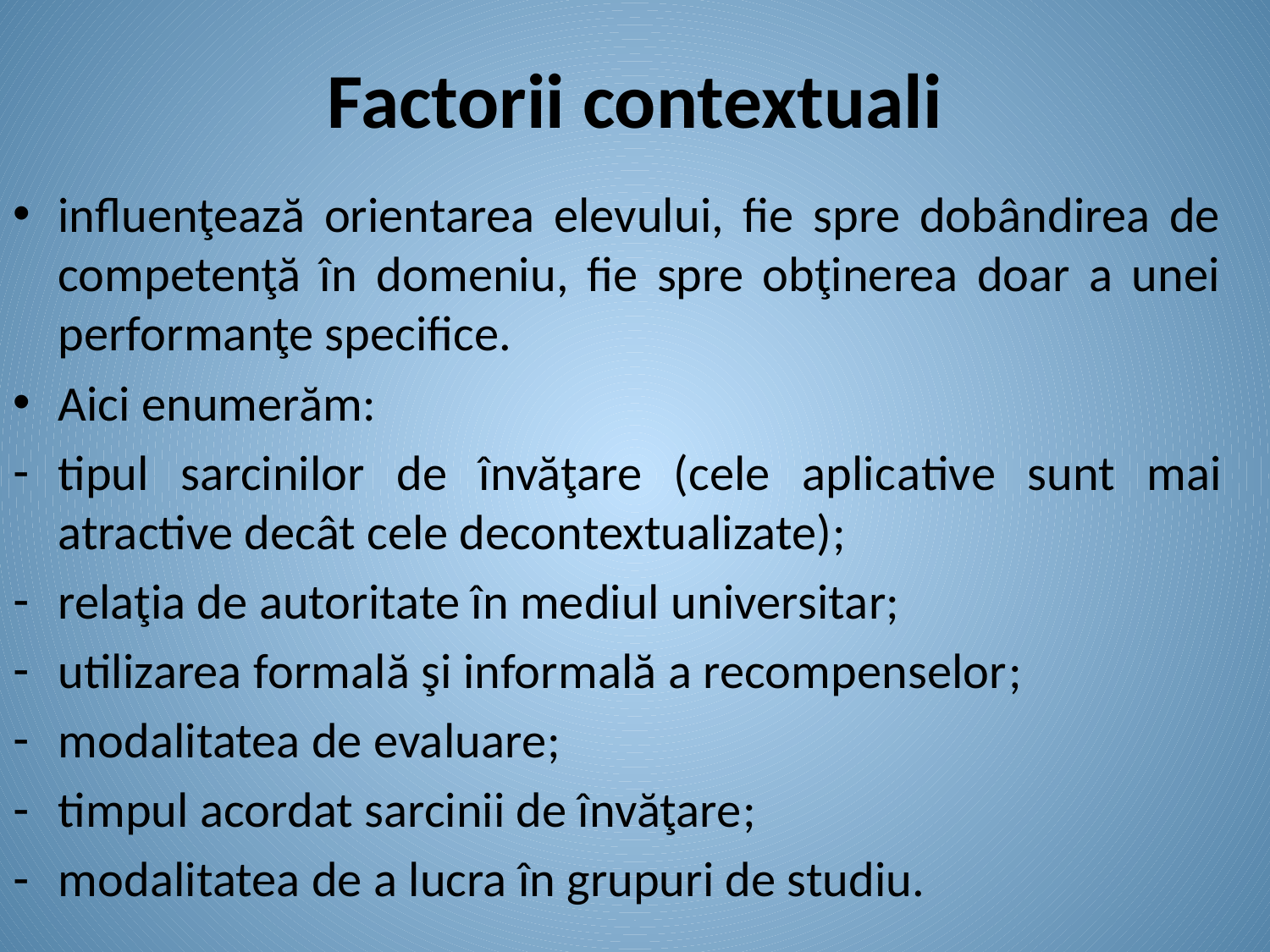

# Factorii contextuali
influenţează orientarea elevului, fie spre dobândirea de competenţă în domeniu, fie spre obţinerea doar a unei performanţe specifice.
Aici enumerăm:
tipul sarcinilor de învăţare (cele aplicative sunt mai atractive decât cele decontextualizate);
relaţia de autoritate în mediul universitar;
utilizarea formală şi informală a recompenselor;
modalitatea de evaluare;
timpul acordat sarcinii de învăţare;
modalitatea de a lucra în grupuri de studiu.